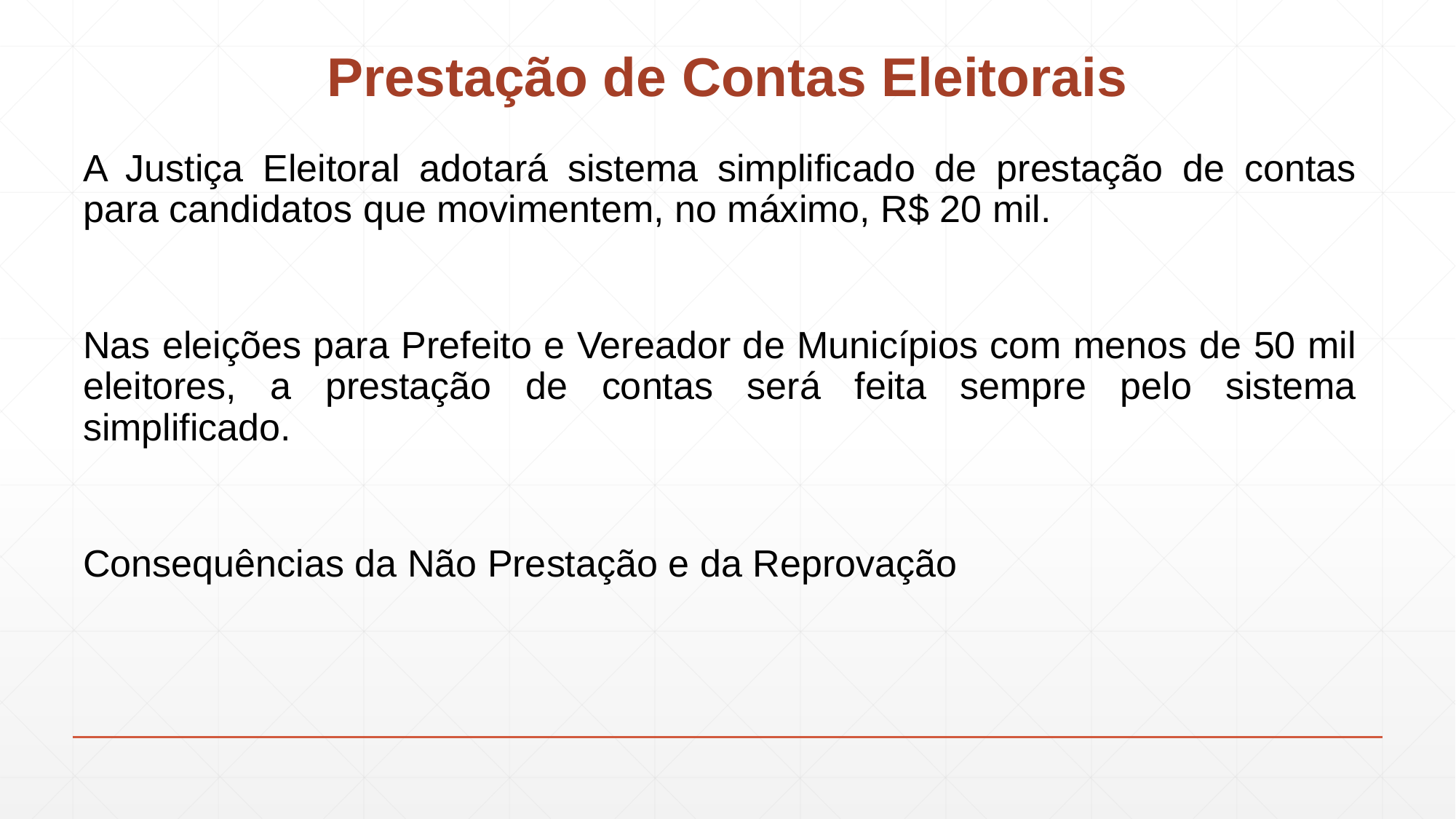

# Prestação de Contas Eleitorais
A Justiça Eleitoral adotará sistema simplificado de prestação de contas para candidatos que movimentem, no máximo, R$ 20 mil.

Nas eleições para Prefeito e Vereador de Municípios com menos de 50 mil eleitores, a prestação de contas será feita sempre pelo sistema simplificado.

Consequências da Não Prestação e da Reprovação